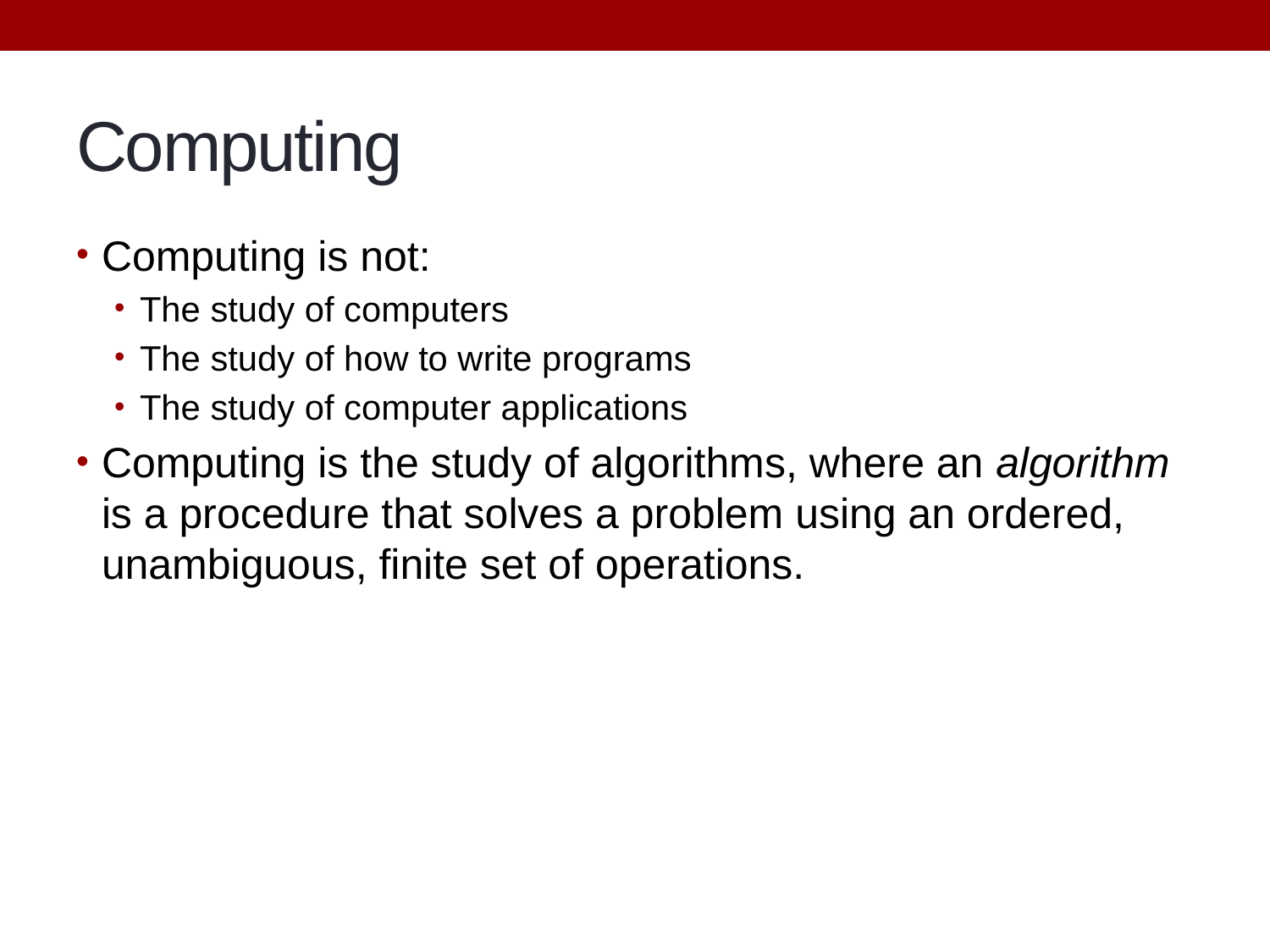

# Computing
Computing is not:
The study of computers
The study of how to write programs
The study of computer applications
Computing is the study of algorithms, where an algorithm is a procedure that solves a problem using an ordered, unambiguous, finite set of operations.